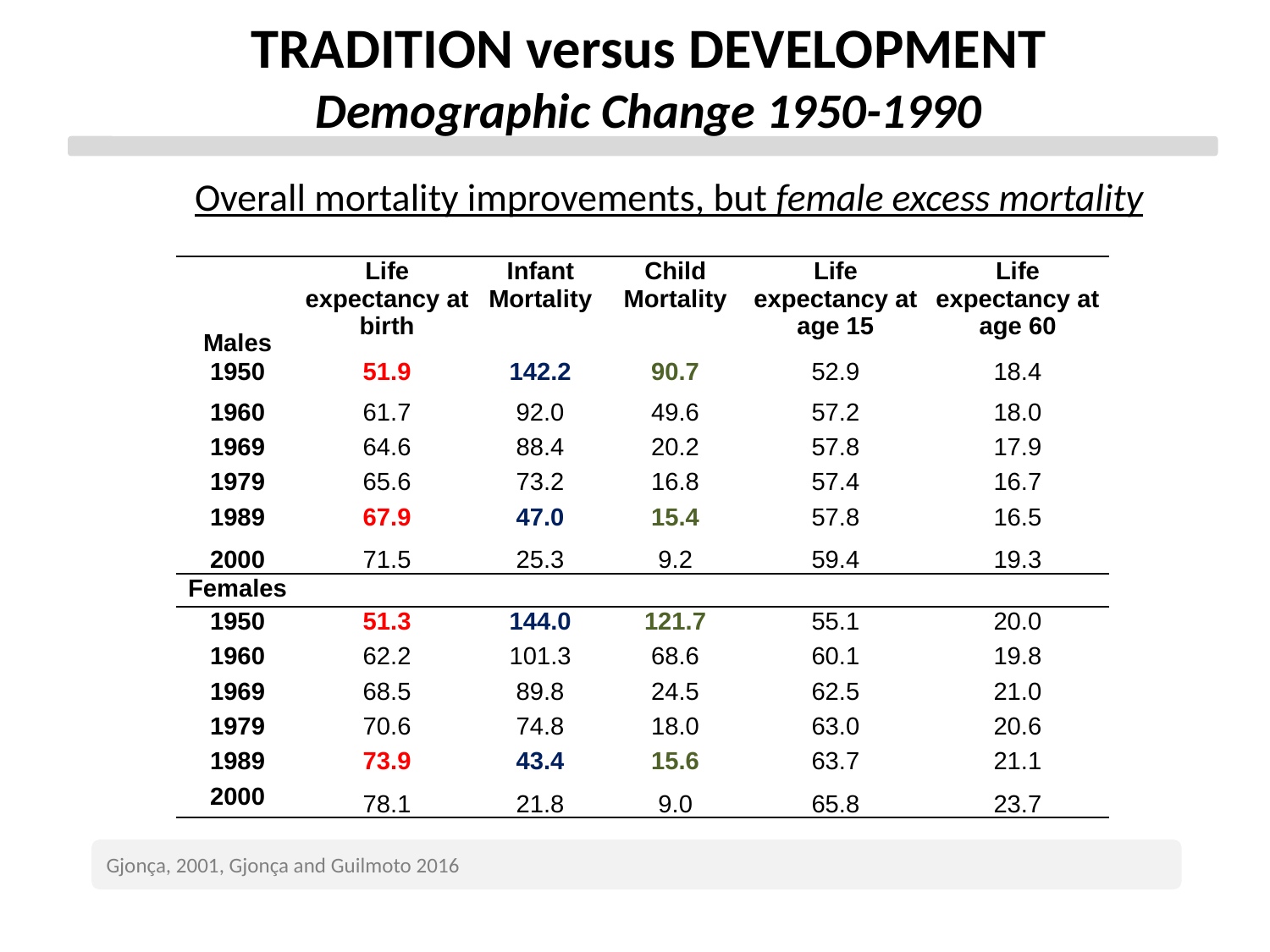

TRADITION versus DEVELOPMENT
Demographic Change 1950-1990

Overall mortality improvements, but female excess mortality
| Males | Life expectancy at birth | Infant Mortality | Child Mortality | Life expectancy at age 15 | Life expectancy at age 60 |
| --- | --- | --- | --- | --- | --- |
| 1950 | 51.9 | 142.2 | 90.7 | 52.9 | 18.4 |
| 1960 | 61.7 | 92.0 | 49.6 | 57.2 | 18.0 |
| 1969 | 64.6 | 88.4 | 20.2 | 57.8 | 17.9 |
| 1979 | 65.6 | 73.2 | 16.8 | 57.4 | 16.7 |
| 1989 | 67.9 | 47.0 | 15.4 | 57.8 | 16.5 |
| 2000 | 71.5 | 25.3 | 9.2 | 59.4 | 19.3 |
| Females |  |  |  |  |  |
| 1950 | 51.3 | 144.0 | 121.7 | 55.1 | 20.0 |
| 1960 | 62.2 | 101.3 | 68.6 | 60.1 | 19.8 |
| 1969 | 68.5 | 89.8 | 24.5 | 62.5 | 21.0 |
| 1979 | 70.6 | 74.8 | 18.0 | 63.0 | 20.6 |
| 1989 | 73.9 | 43.4 | 15.6 | 63.7 | 21.1 |
| 2000 | 78.1 | 21.8 | 9.0 | 65.8 | 23.7 |
Gjonça, 2001, Gjonça and Guilmoto 2016